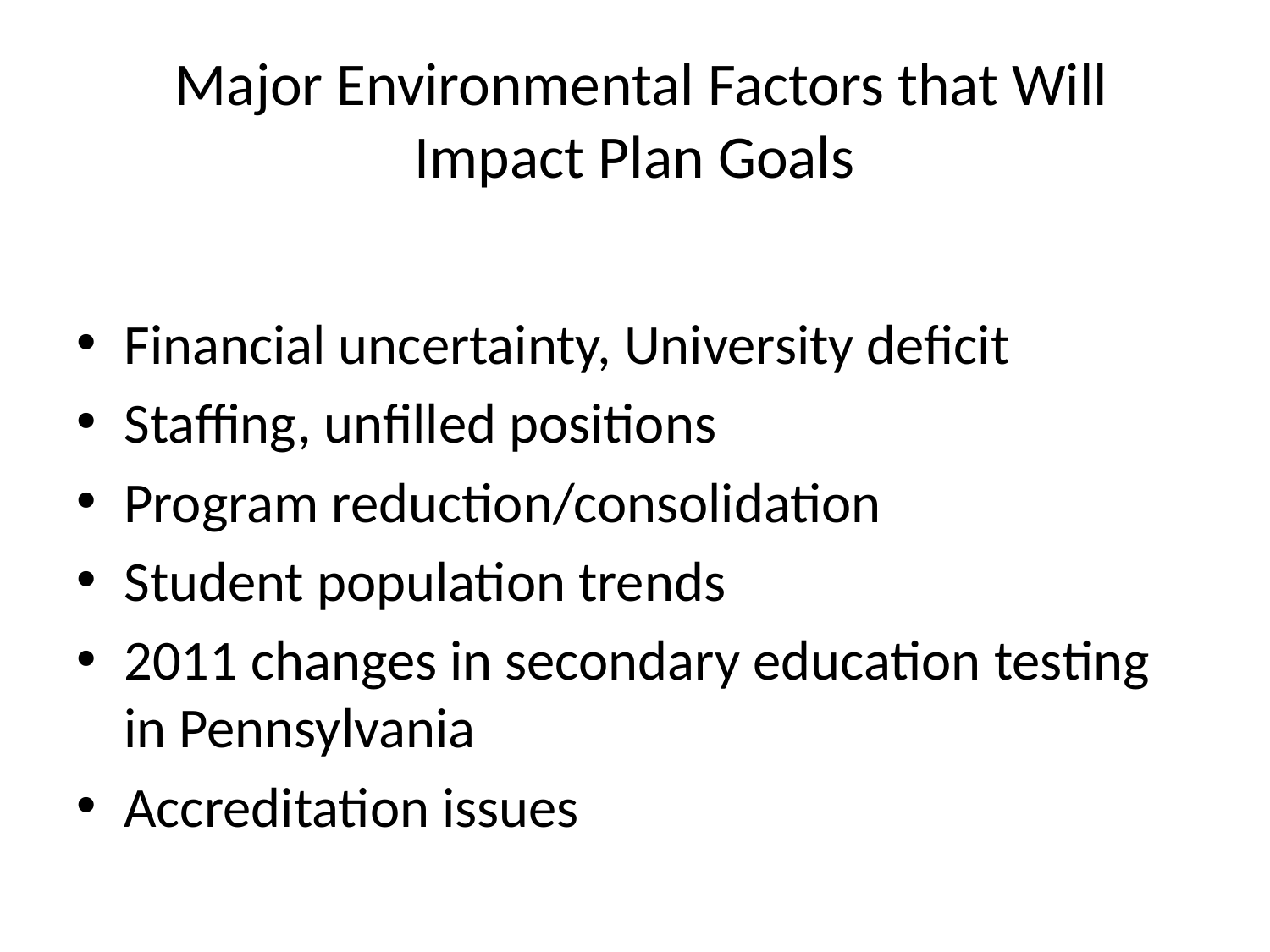

# Major Environmental Factors that Will Impact Plan Goals

Financial uncertainty, University deficit
Staffing, unfilled positions
Program reduction/consolidation
Student population trends
2011 changes in secondary education testing in Pennsylvania
Accreditation issues